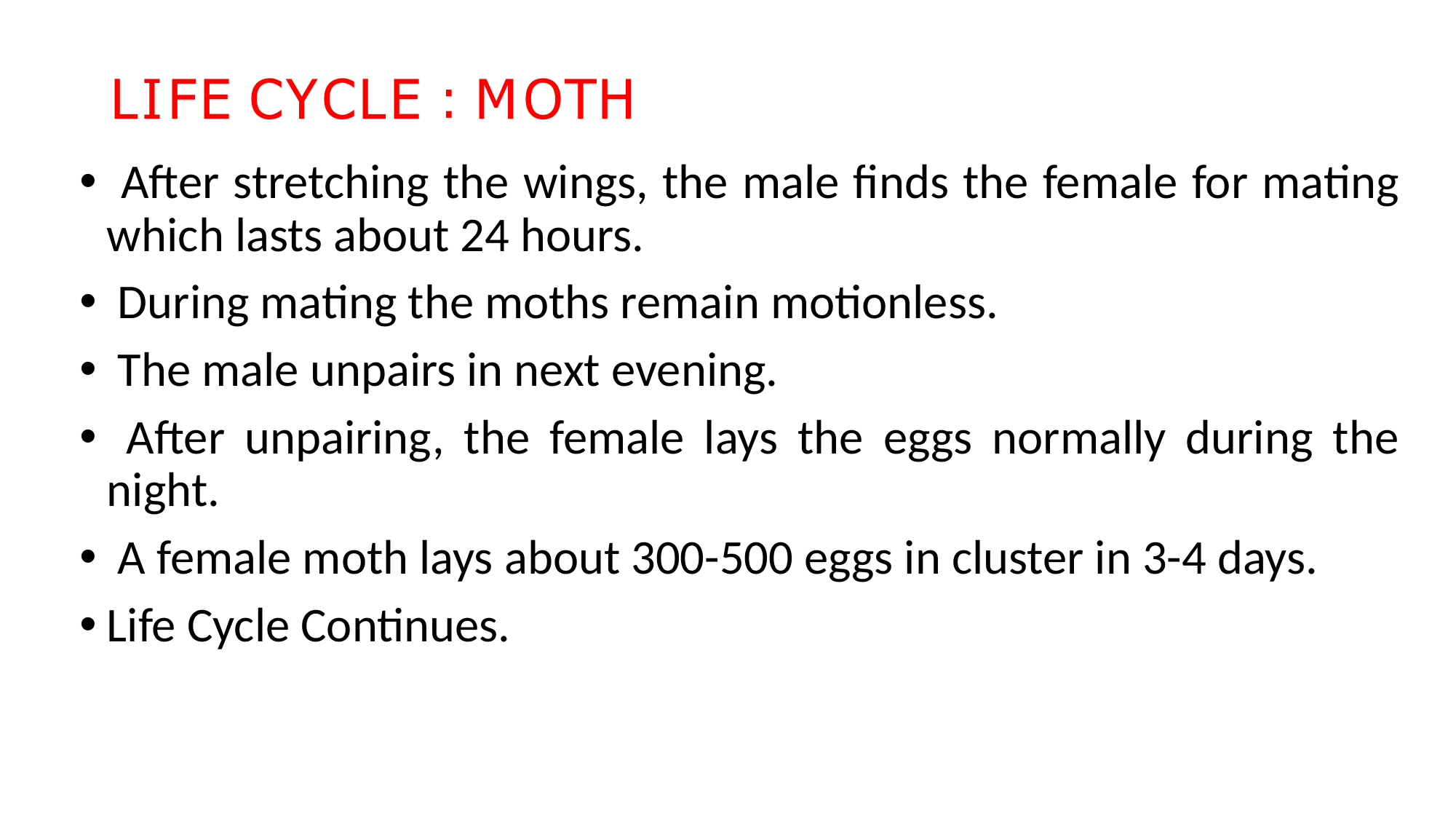

# LIFE CYCLE : MOTH
 After stretching the wings, the male finds the female for mating which lasts about 24 hours.
 During mating the moths remain motionless.
 The male unpairs in next evening.
 After unpairing, the female lays the eggs normally during the night.
 A female moth lays about 300-500 eggs in cluster in 3-4 days.
Life Cycle Continues.